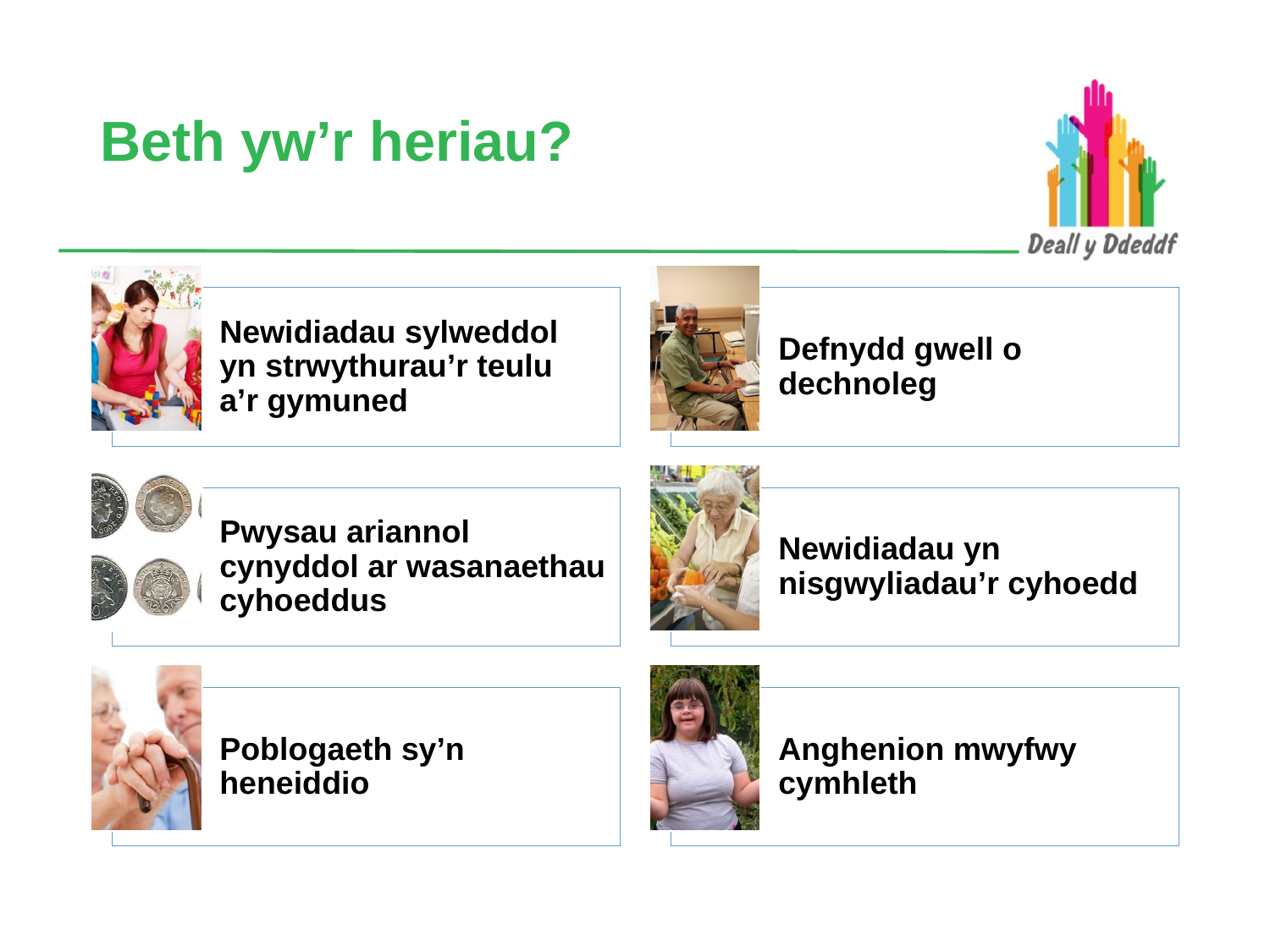

# Beth yw’r heriau?
Newidiadau sylweddol
yn strwythurau’r teulu
a’r gymuned
Defnydd gwell o dechnoleg
Pwysau ariannol cynyddol ar wasanaethau cyhoeddus
Newidiadau yn nisgwyliadau’r cyhoedd
Poblogaeth sy’n heneiddio
Anghenion mwyfwy cymhleth